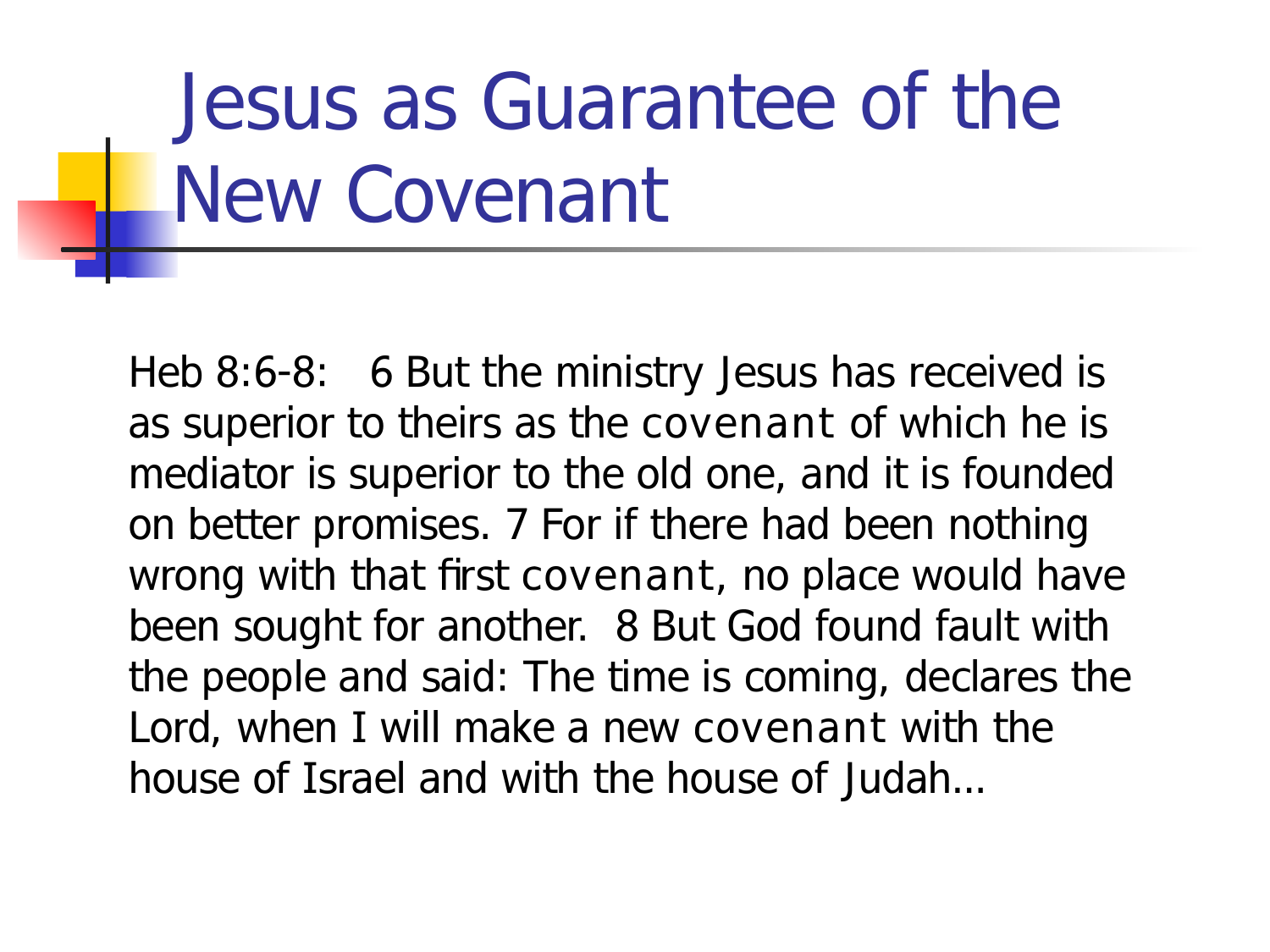

# Jesus as Guarantee of the New Covenant
Heb 8:6-8:   6 But the ministry Jesus has received is as superior to theirs as the covenant of which he is mediator is superior to the old one, and it is founded on better promises. 7 For if there had been nothing wrong with that first covenant, no place would have been sought for another.  8 But God found fault with the people and said: The time is coming, declares the Lord, when I will make a new covenant with the house of Israel and with the house of Judah…